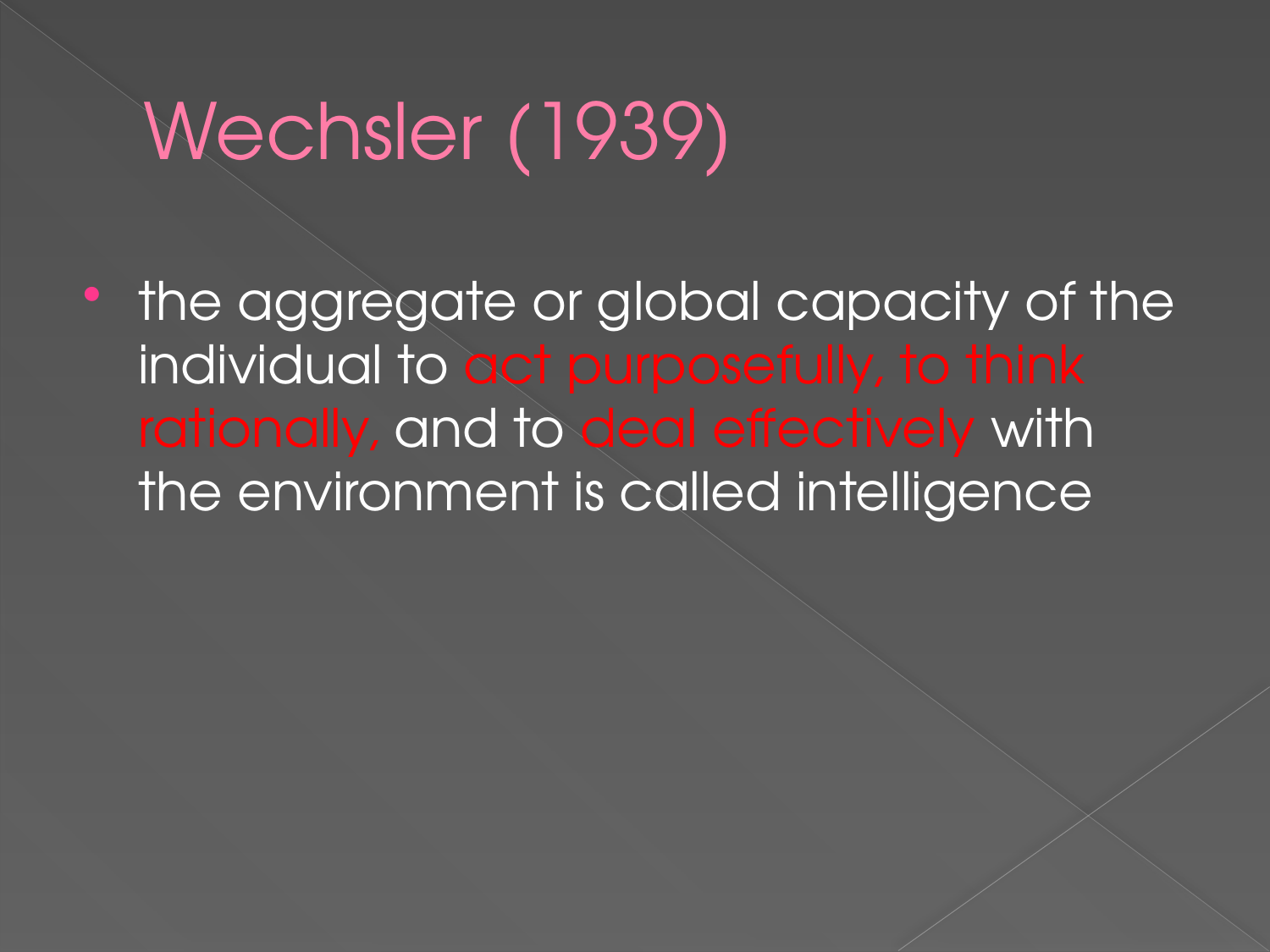

# Wechsler (1939)
the aggregate or global capacity of the individual to act purposefully, to think rationally, and to deal effectively with the environment is called intelligence